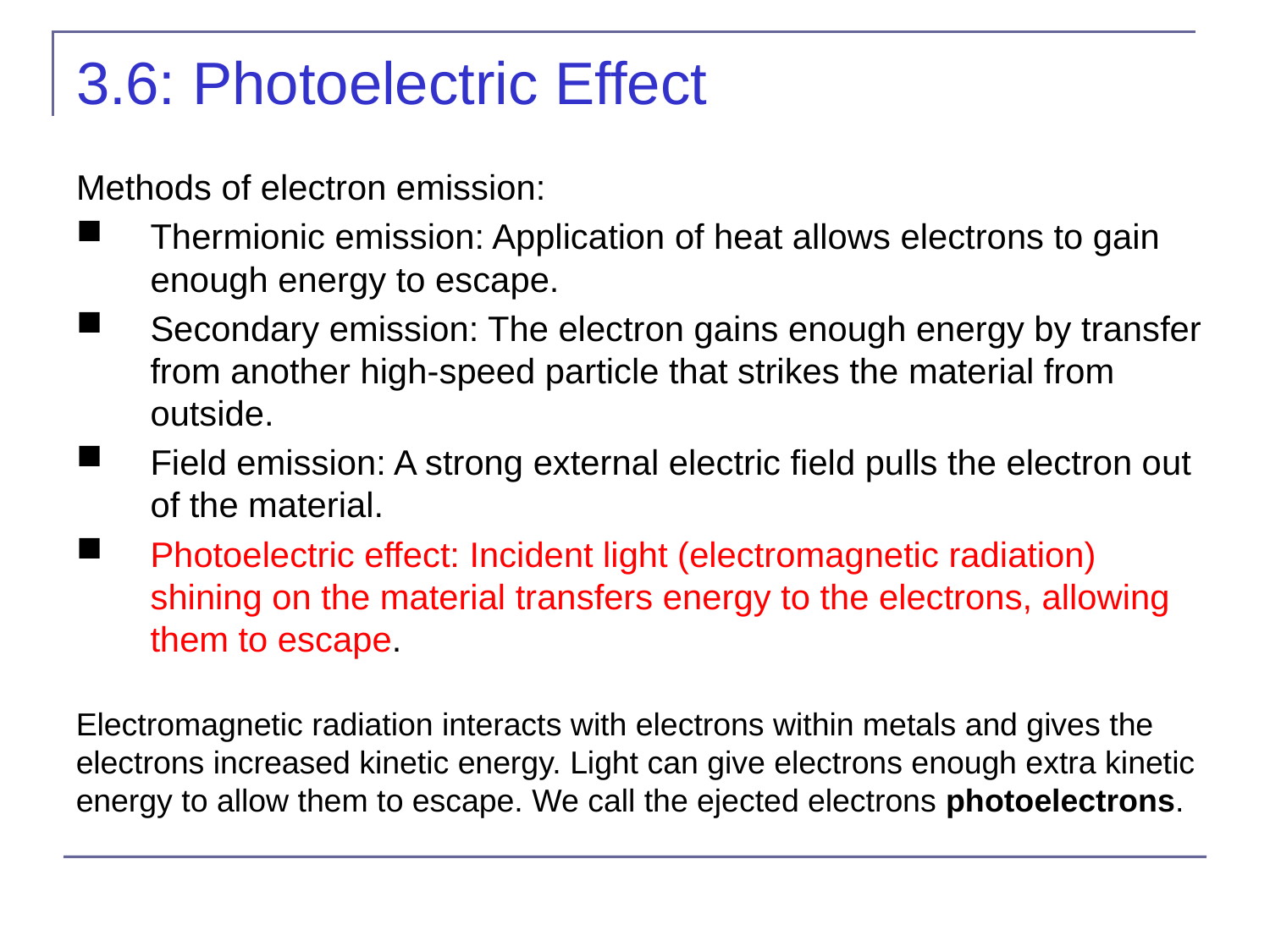

# 3.6: Photoelectric Effect
Methods of electron emission:
Thermionic emission: Application of heat allows electrons to gain enough energy to escape.
Secondary emission: The electron gains enough energy by transfer from another high-speed particle that strikes the material from outside.
Field emission: A strong external electric field pulls the electron out of the material.
Photoelectric effect: Incident light (electromagnetic radiation) shining on the material transfers energy to the electrons, allowing them to escape.

Electromagnetic radiation interacts with electrons within metals and gives the electrons increased kinetic energy. Light can give electrons enough extra kinetic energy to allow them to escape. We call the ejected electrons photoelectrons.